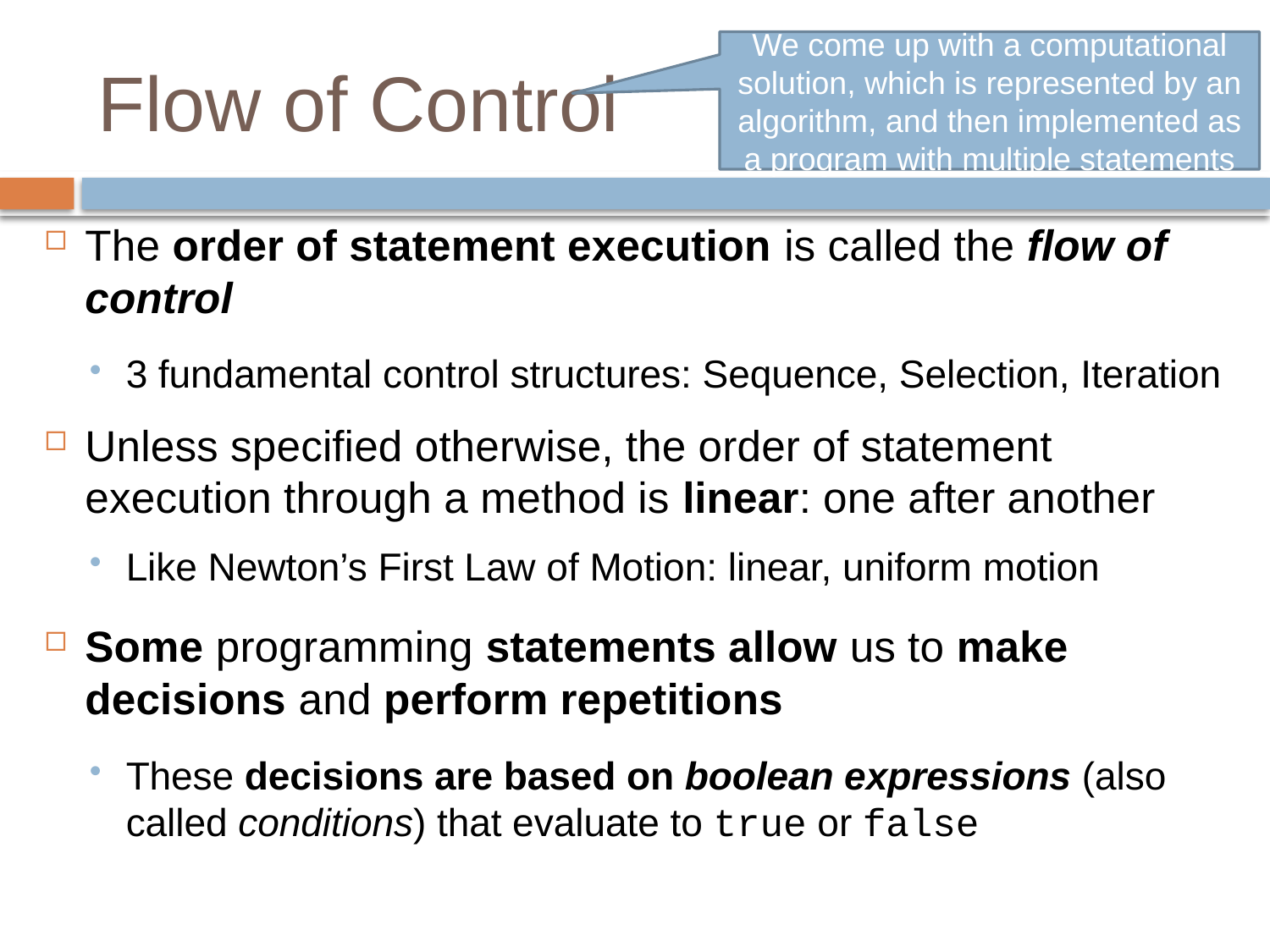

# Flow of Control
We come up with a computational solution, which is represented by an algorithm, and then implemented as a program with multiple statements
The order of statement execution is called the flow of control
3 fundamental control structures: Sequence, Selection, Iteration
Unless specified otherwise, the order of statement execution through a method is linear: one after another
Like Newton’s First Law of Motion: linear, uniform motion
Some programming statements allow us to make decisions and perform repetitions
These decisions are based on boolean expressions (also called conditions) that evaluate to true or false